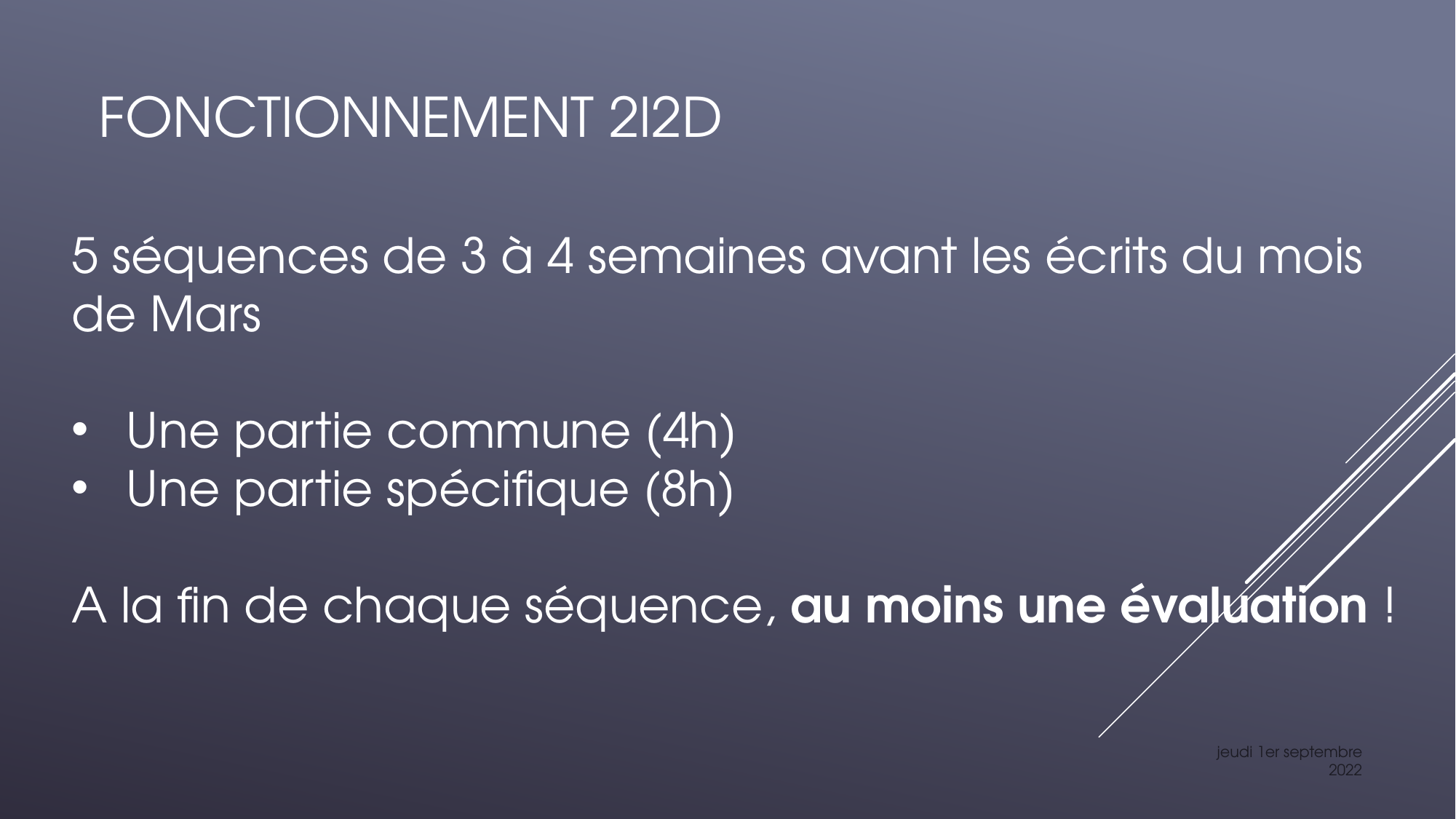

# Fonctionnement 2I2D
5 séquences de 3 à 4 semaines avant les écrits du mois de Mars

Une partie commune (4h)
Une partie spécifique (8h)

A la fin de chaque séquence, au moins une évaluation !
jeudi 1er septembre 2022